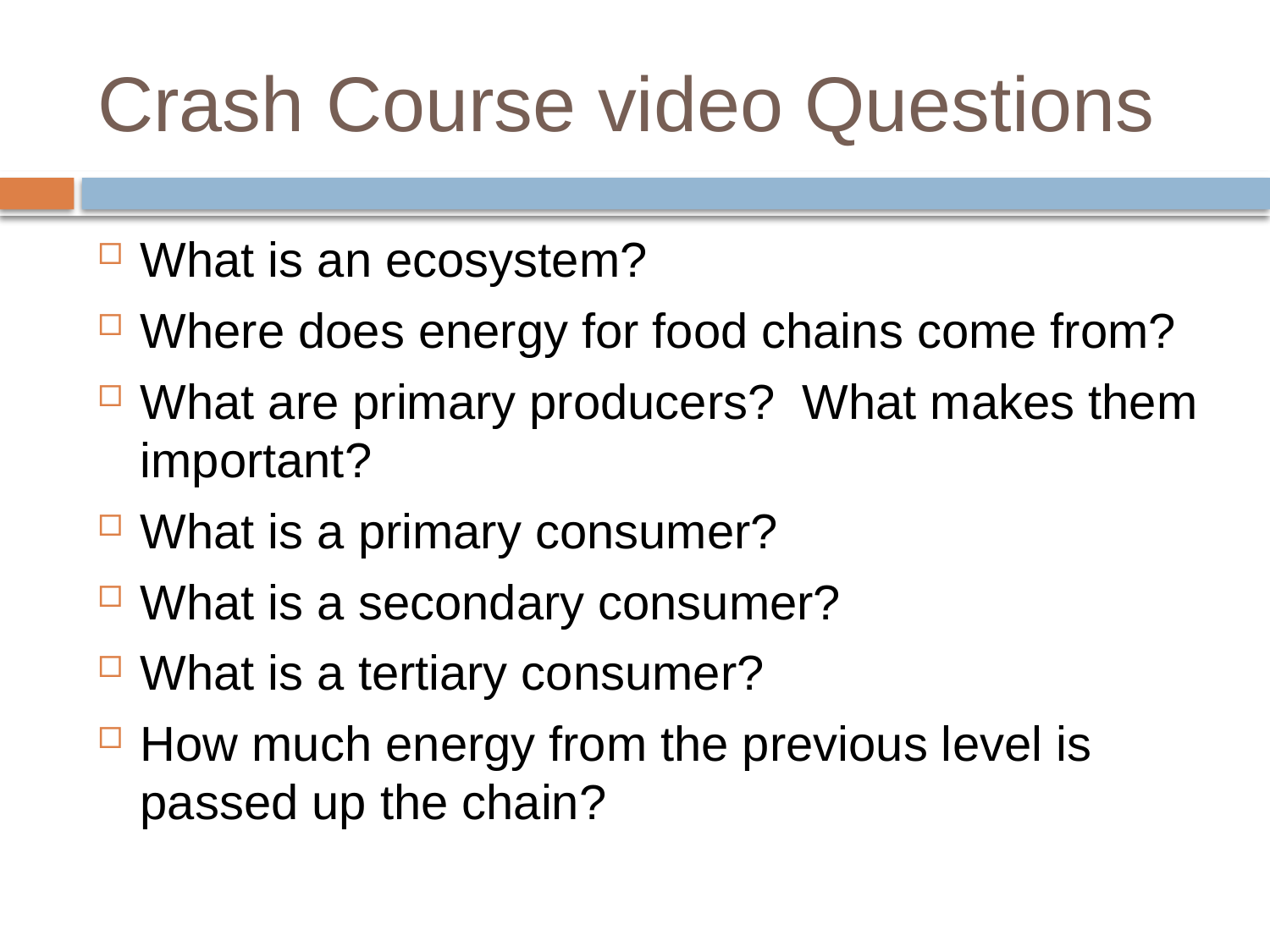

# Crash Course video Questions
What is an ecosystem?
Where does energy for food chains come from?
What are primary producers?  What makes them important?
What is a primary consumer?
What is a secondary consumer?
What is a tertiary consumer?
How much energy from the previous level is passed up the chain?